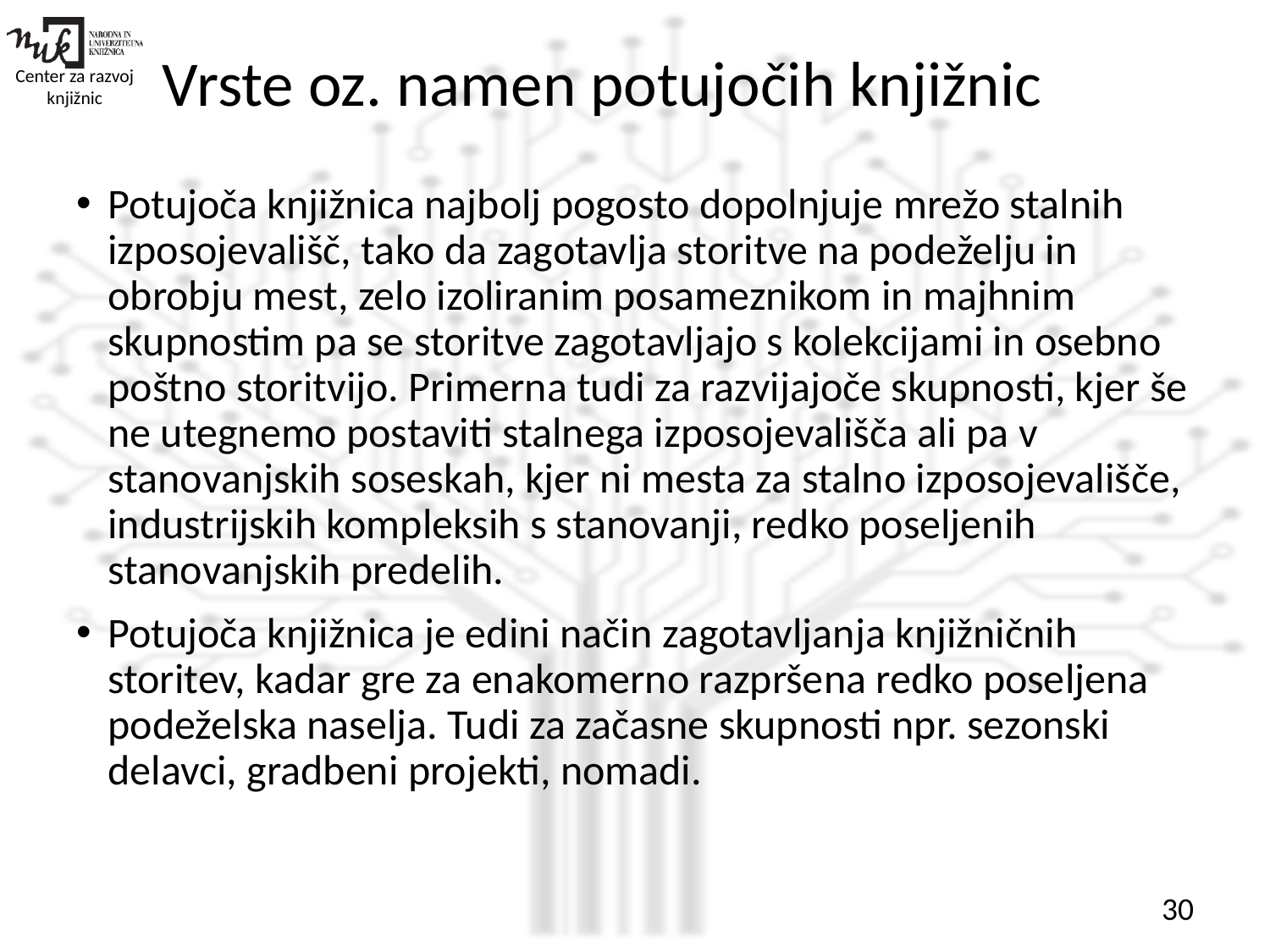

# Vrste oz. namen potujočih knjižnic
Potujoča knjižnica najbolj pogosto dopolnjuje mrežo stalnih izposojevališč, tako da zagotavlja storitve na podeželju in obrobju mest, zelo izoliranim posameznikom in majhnim skupnostim pa se storitve zagotavljajo s kolekcijami in osebno poštno storitvijo. Primerna tudi za razvijajoče skupnosti, kjer še ne utegnemo postaviti stalnega izposojevališča ali pa v stanovanjskih soseskah, kjer ni mesta za stalno izposojevališče, industrijskih kompleksih s stanovanji, redko poseljenih stanovanjskih predelih.
Potujoča knjižnica je edini način zagotavljanja knjižničnih storitev, kadar gre za enakomerno razpršena redko poseljena podeželska naselja. Tudi za začasne skupnosti npr. sezonski delavci, gradbeni projekti, nomadi.
30